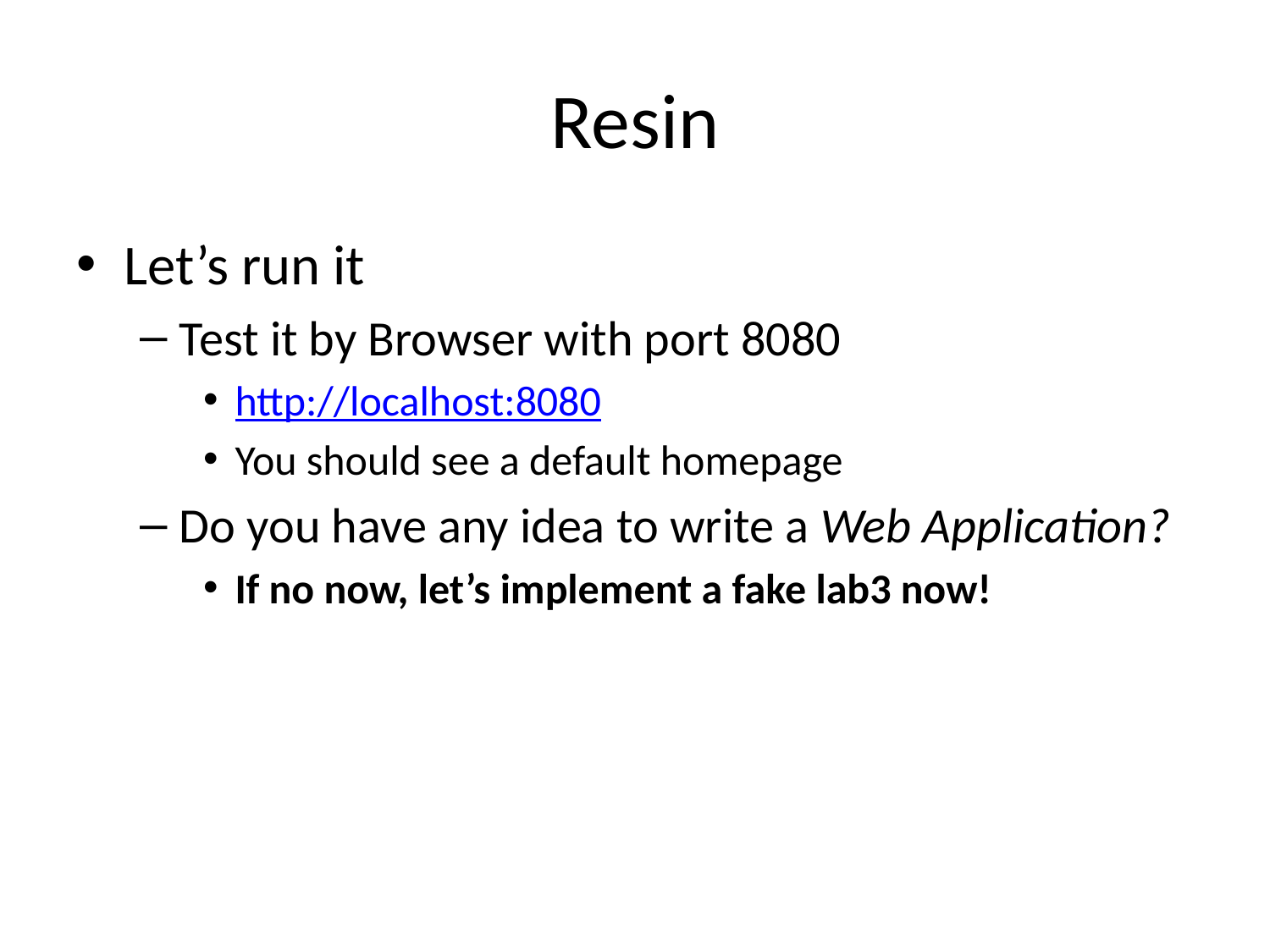

# Resin
Let’s run it
Test it by Browser with port 8080
http://localhost:8080
You should see a default homepage
Do you have any idea to write a Web Application?
If no now, let’s implement a fake lab3 now!